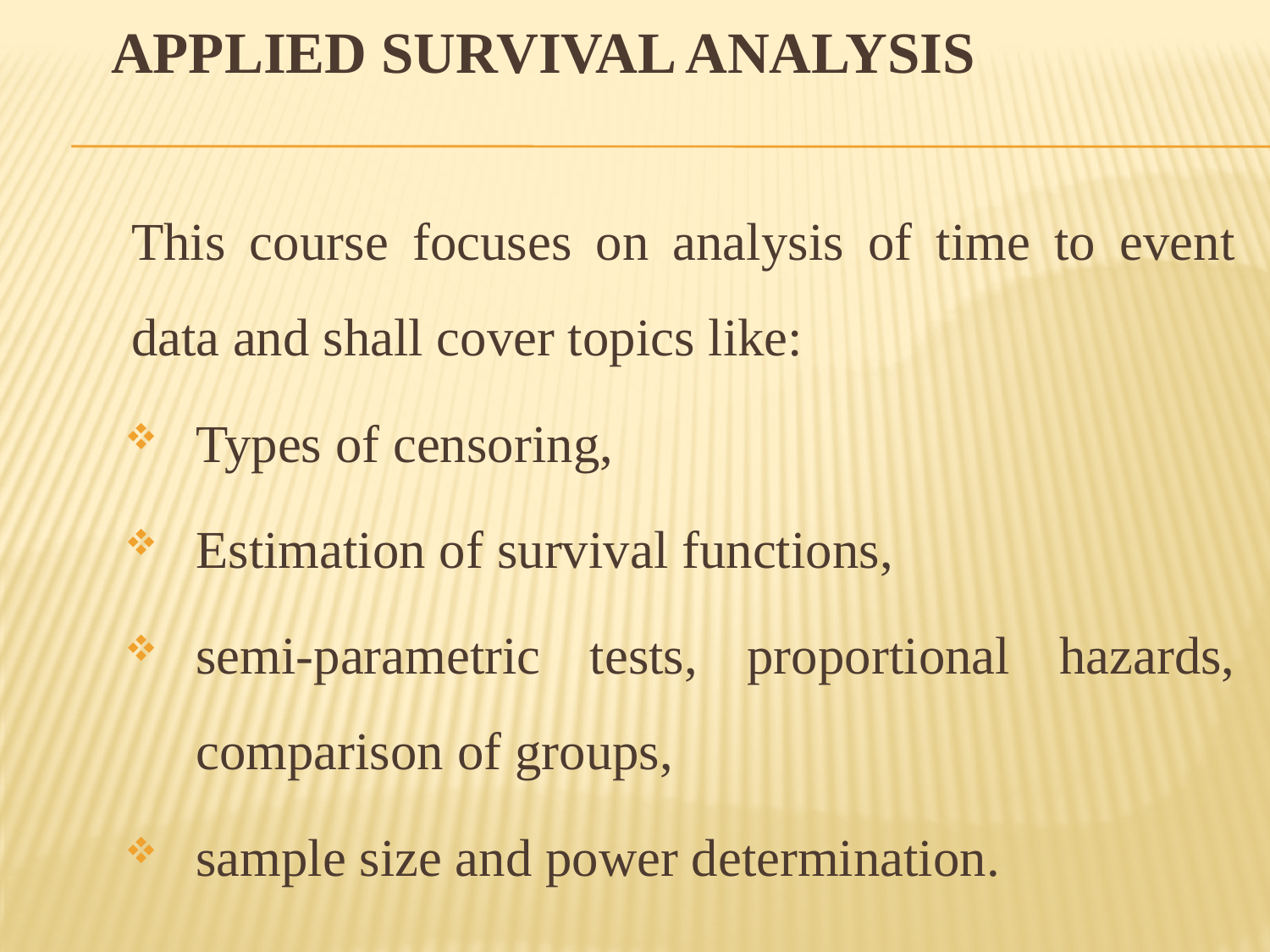

# Applied Survival Analysis
This course focuses on analysis of time to event data and shall cover topics like:
Types of censoring,
Estimation of survival functions,
semi-parametric tests, proportional hazards, comparison of groups,
sample size and power determination.